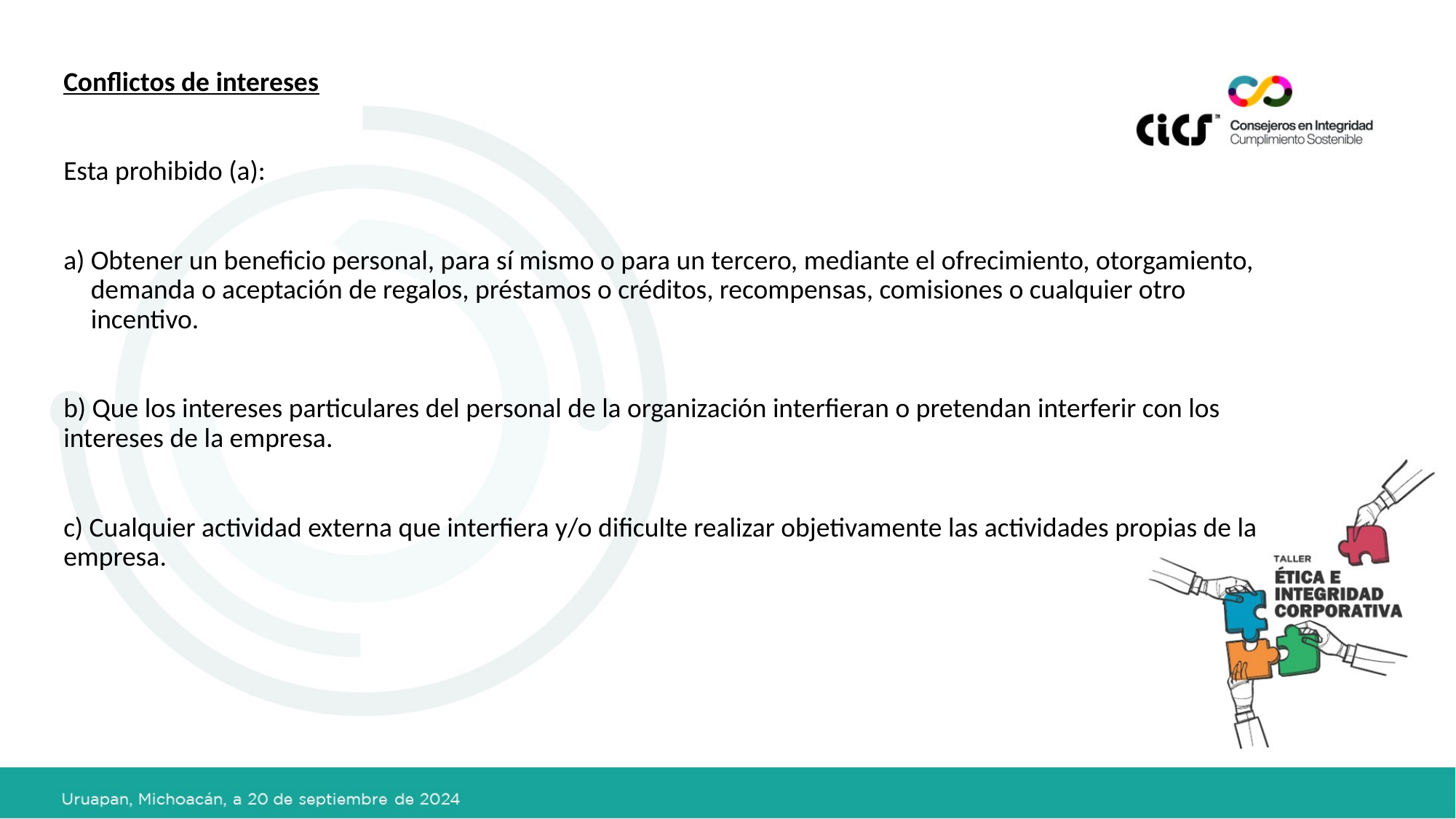

Conflictos de intereses

Esta prohibido (a):

Obtener un beneficio personal, para sí mismo o para un tercero, mediante el ofrecimiento, otorgamiento, demanda o aceptación de regalos, préstamos o créditos, recompensas, comisiones o cualquier otro incentivo.

b) Que los intereses particulares del personal de la organización interfieran o pretendan interferir con los intereses de la empresa.

c) Cualquier actividad externa que interfiera y/o dificulte realizar objetivamente las actividades propias de la empresa.